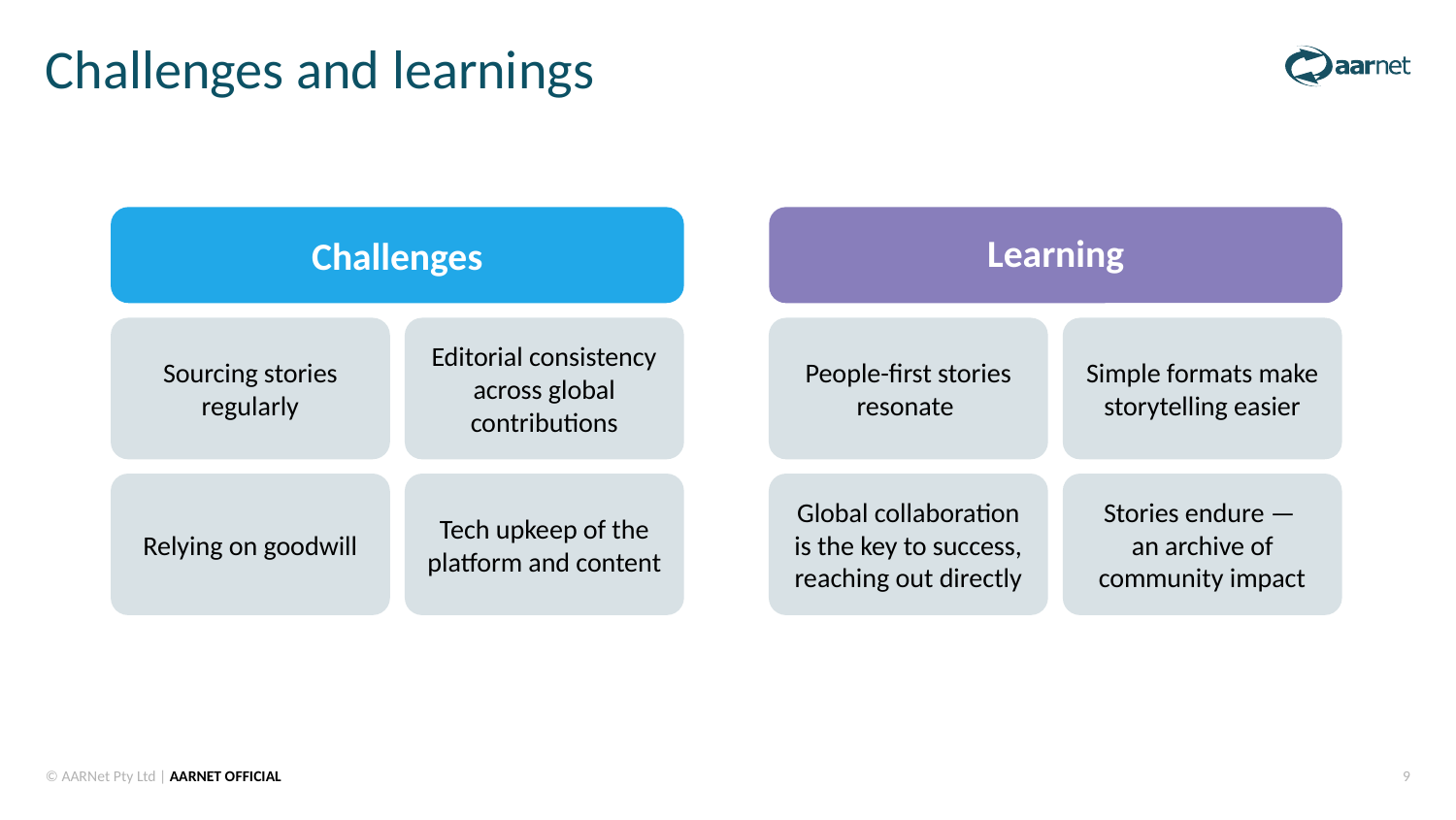

Challenges and learnings
Challenges
Learning
Sourcing stories regularly
Editorial consistency across global contributions
People-first stories resonate
Simple formats make storytelling easier
Relying on goodwill
Tech upkeep of the platform and content
Global collaboration is the key to success, reaching out directly
Stories endure —
an archive of community impact
© AARNet Pty Ltd | AARNET OFFICIAL
9